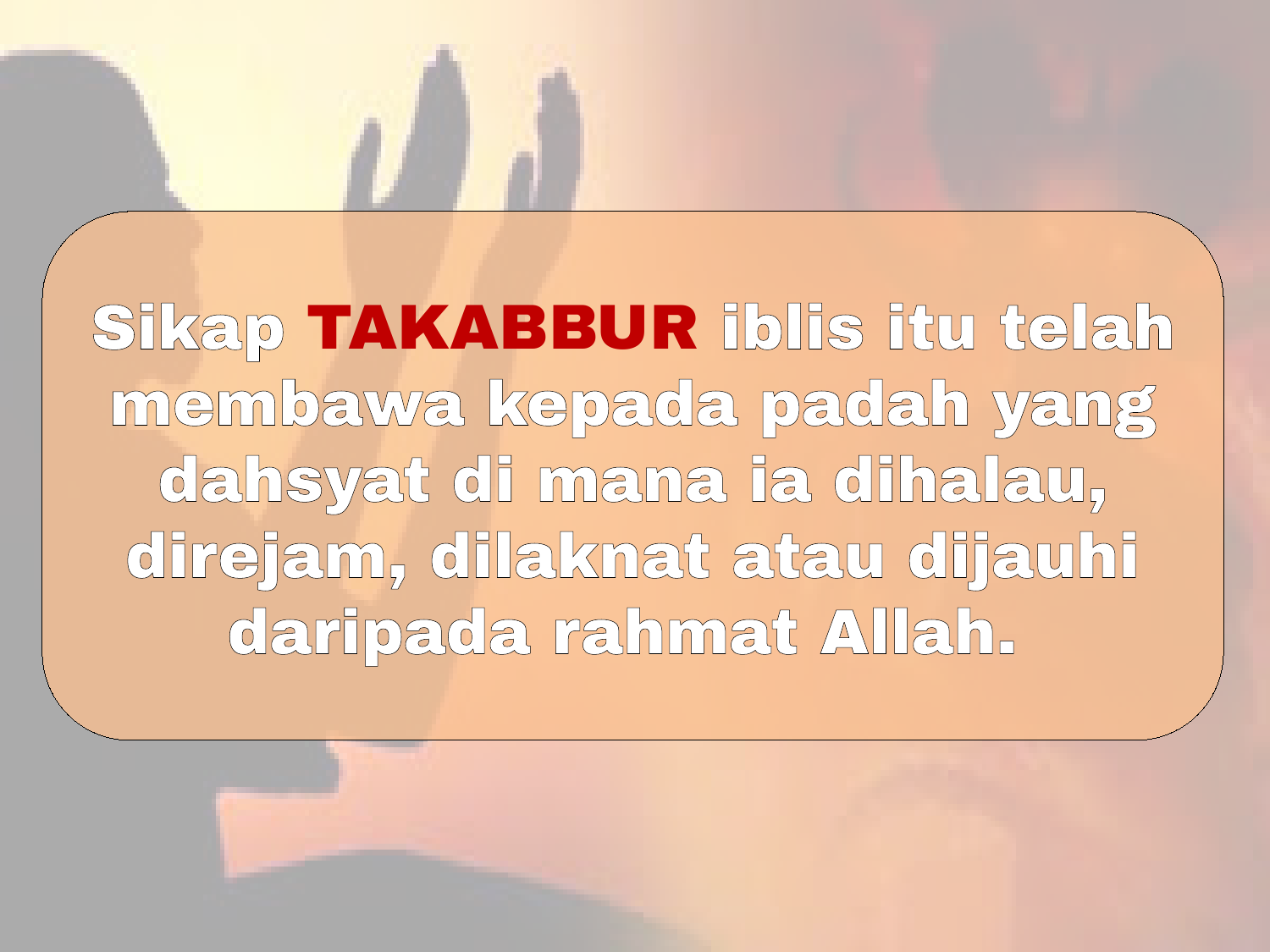

Sikap TAKABBUR iblis itu telah membawa kepada padah yang dahsyat di mana ia dihalau, direjam, dilaknat atau dijauhi daripada rahmat Allah.